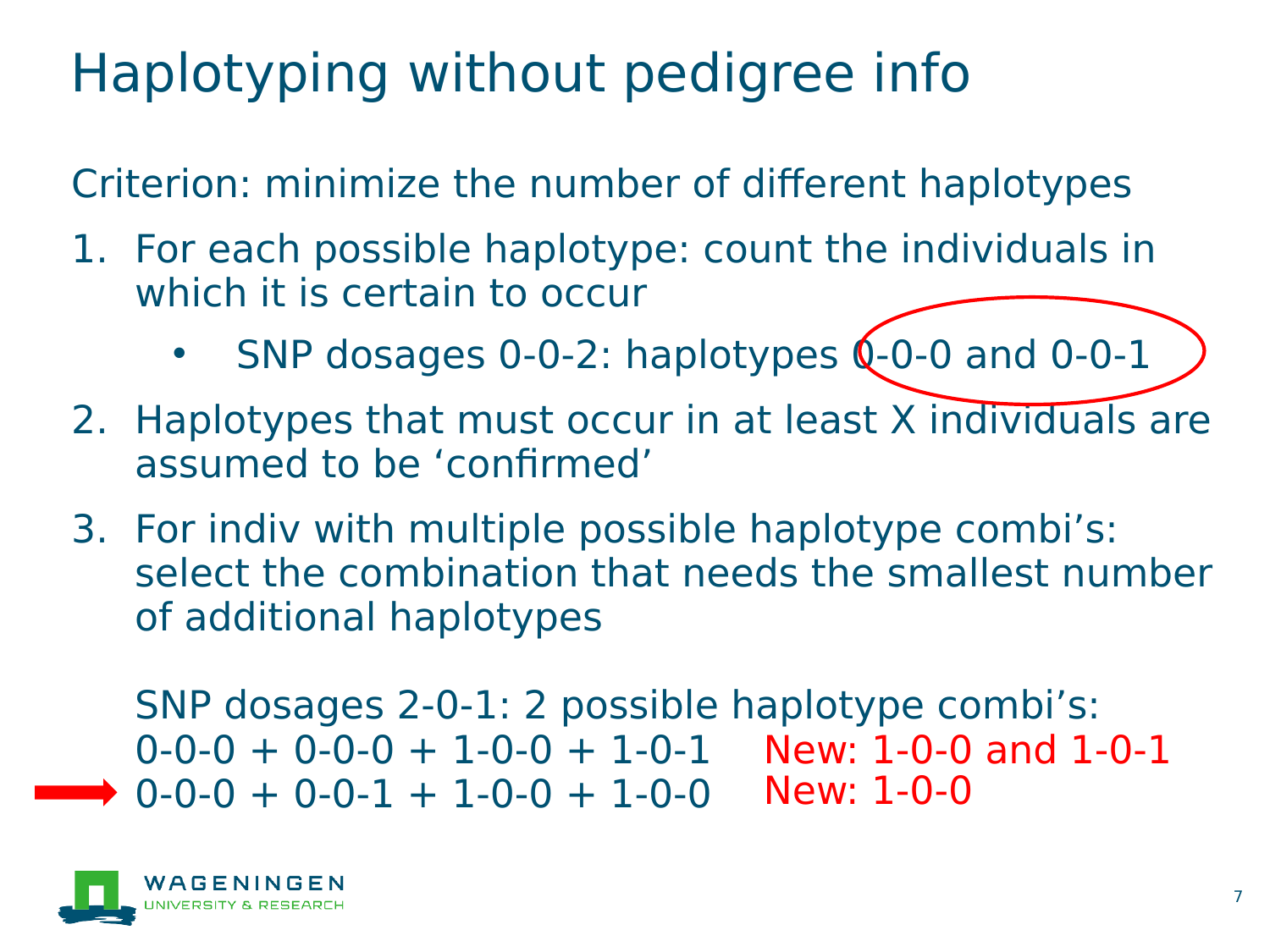

# Haplotyping without pedigree info
Criterion: minimize the number of different haplotypes
For each possible haplotype: count the individuals in which it is certain to occur
SNP dosages 0-0-2: haplotypes 0-0-0 and 0-0-1
Haplotypes that must occur in at least X individuals are assumed to be ‘confirmed’
For indiv with multiple possible haplotype combi’s:
select the combination that needs the smallest number of additional haplotypes
SNP dosages 2-0-1: 2 possible haplotype combi’s:
0-0-0 + 0-0-0 + 1-0-0 + 1-0-1
0-0-0 + 0-0-1 + 1-0-0 + 1-0-0

New: 1-0-0 and 1-0-1
New: 1-0-0

7